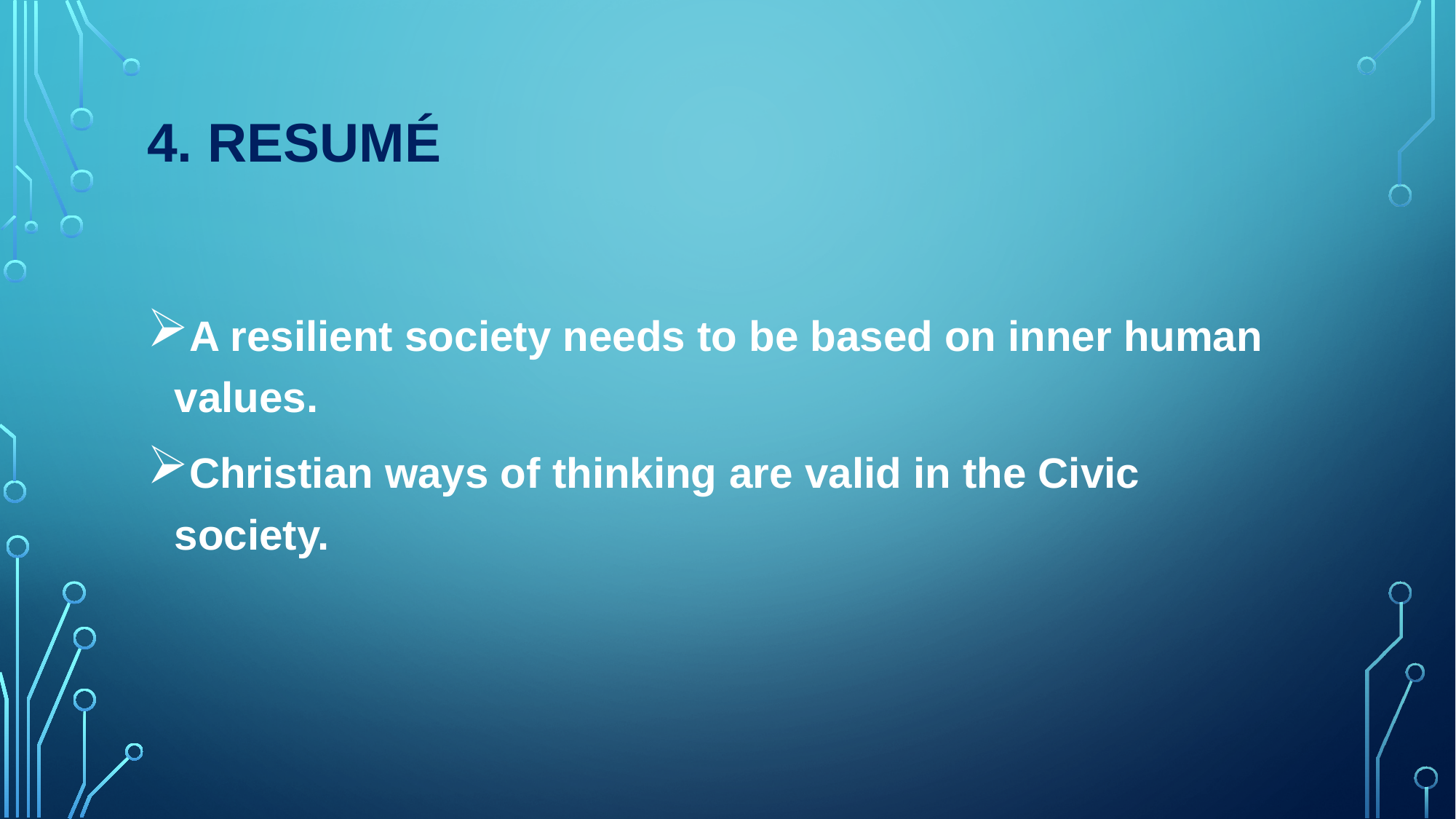

# 4. Resumé

A resilient society needs to be based on inner human values.
Christian ways of thinking are valid in the Civic society.